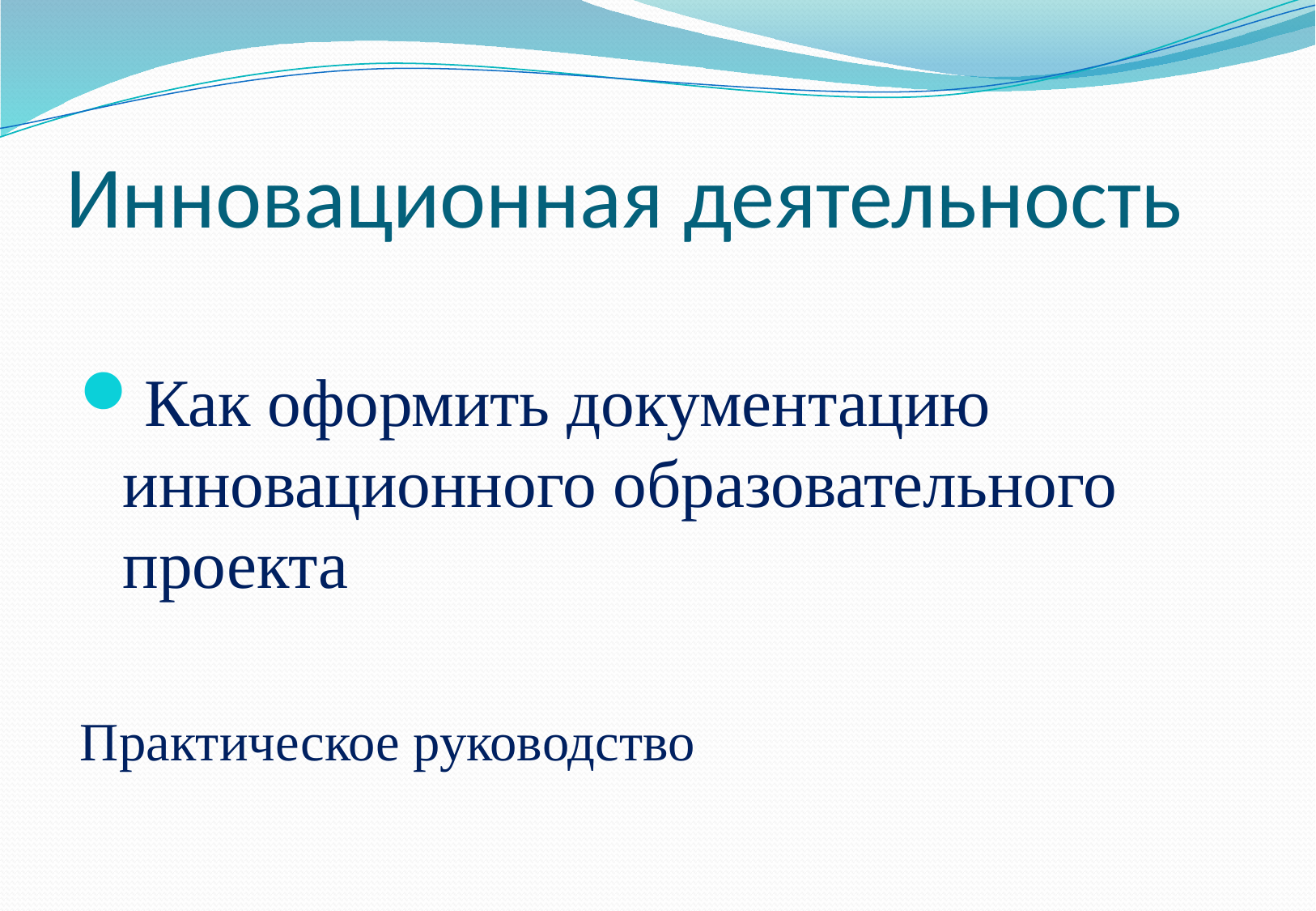

# Инновационная деятельность

Как оформить документацию инновационного образовательного проекта

Практическое руководство